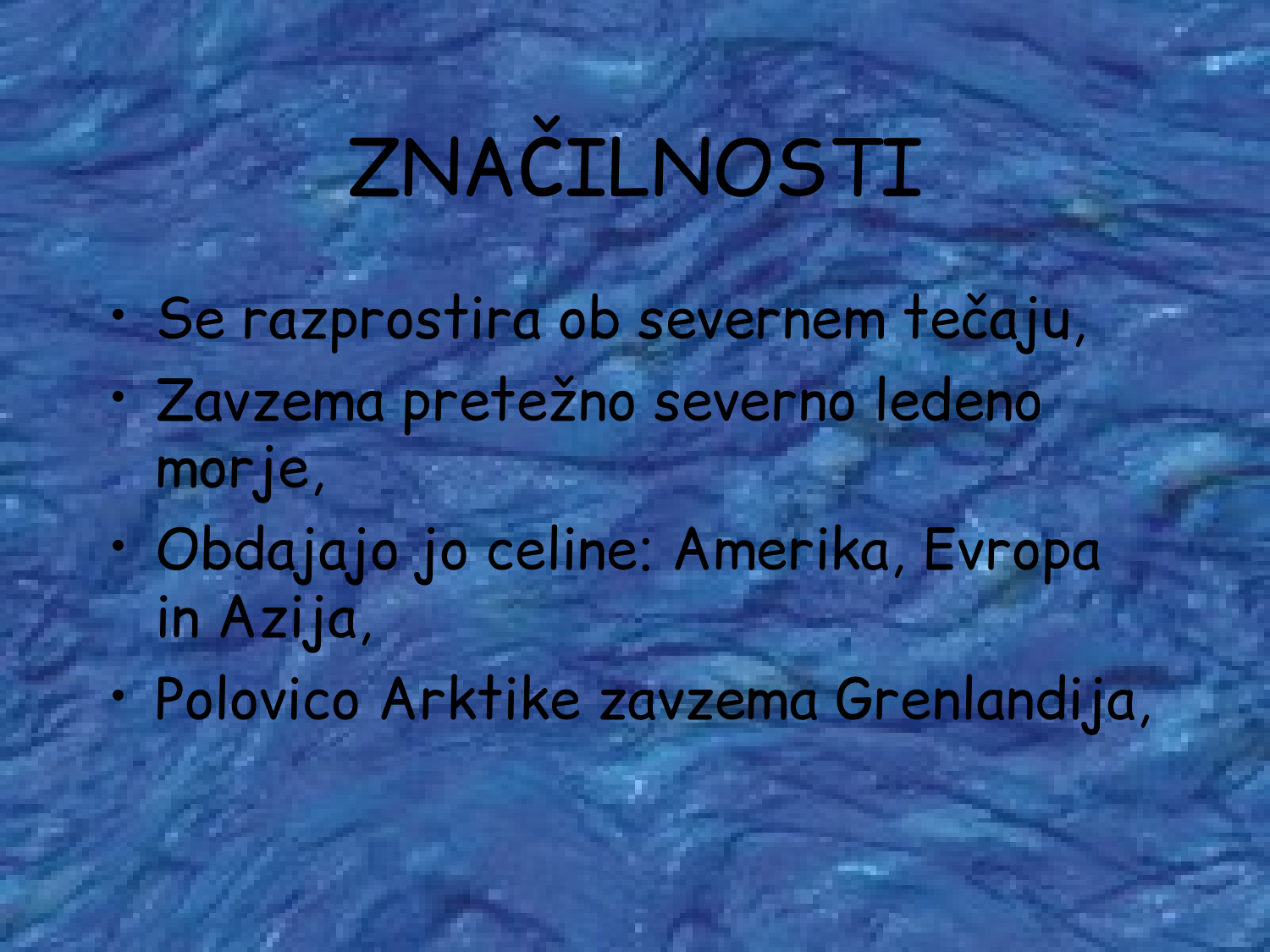

ZNAČILNOSTI
Se razprostira ob severnem tečaju,
Zavzema pretežno severno ledeno morje,
Obdajajo jo celine: Amerika, Evropa in Azija,
Polovico Arktike zavzema Grenlandija,